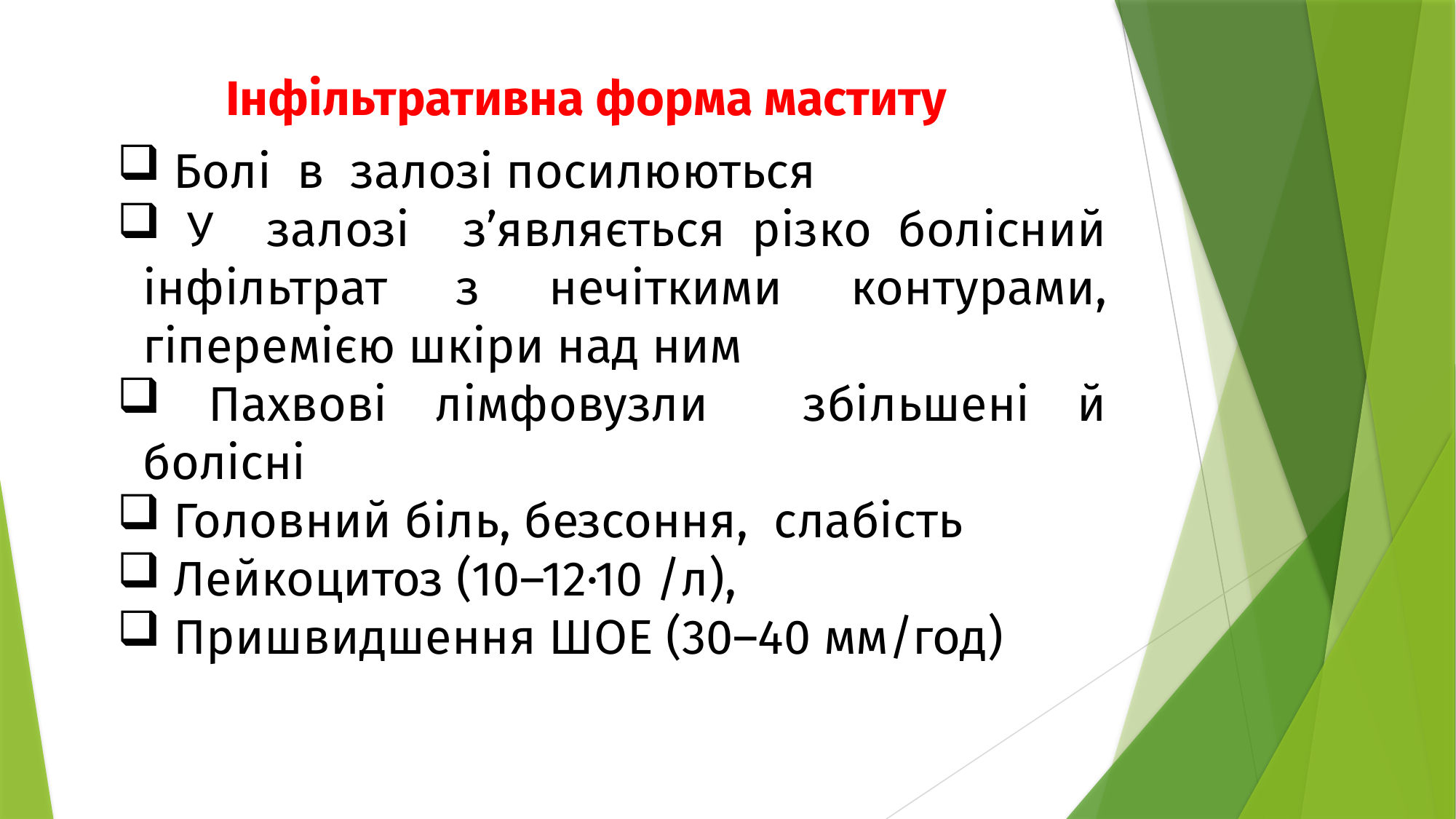

Інфільтративна форма маститу

 Болі  в  залозі посилюються
 У  залозі  з’являється різко болісний інфільтрат з нечіткими контурами, гіперемією шкіри над ним
 Пахвові лімфовузли  збільшені й болісні
 Головний біль, безсоння,  слабість
 Лейкоцитоз (10–12·10 /л),
 Пришвидшення ШОЕ (30–40 мм/год)